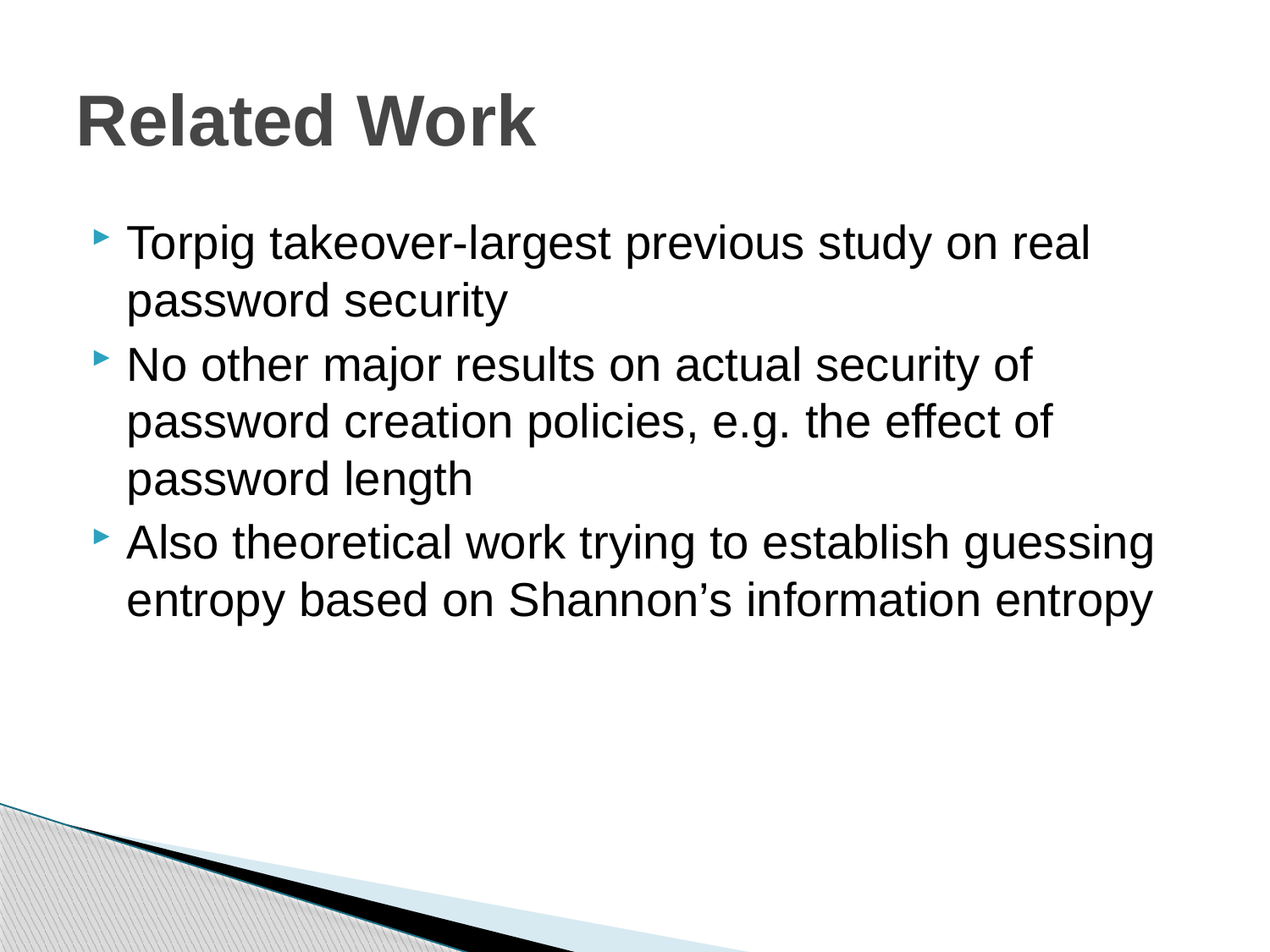

# Related Work
Torpig takeover-largest previous study on real password security
No other major results on actual security of password creation policies, e.g. the effect of password length
Also theoretical work trying to establish guessing entropy based on Shannon’s information entropy